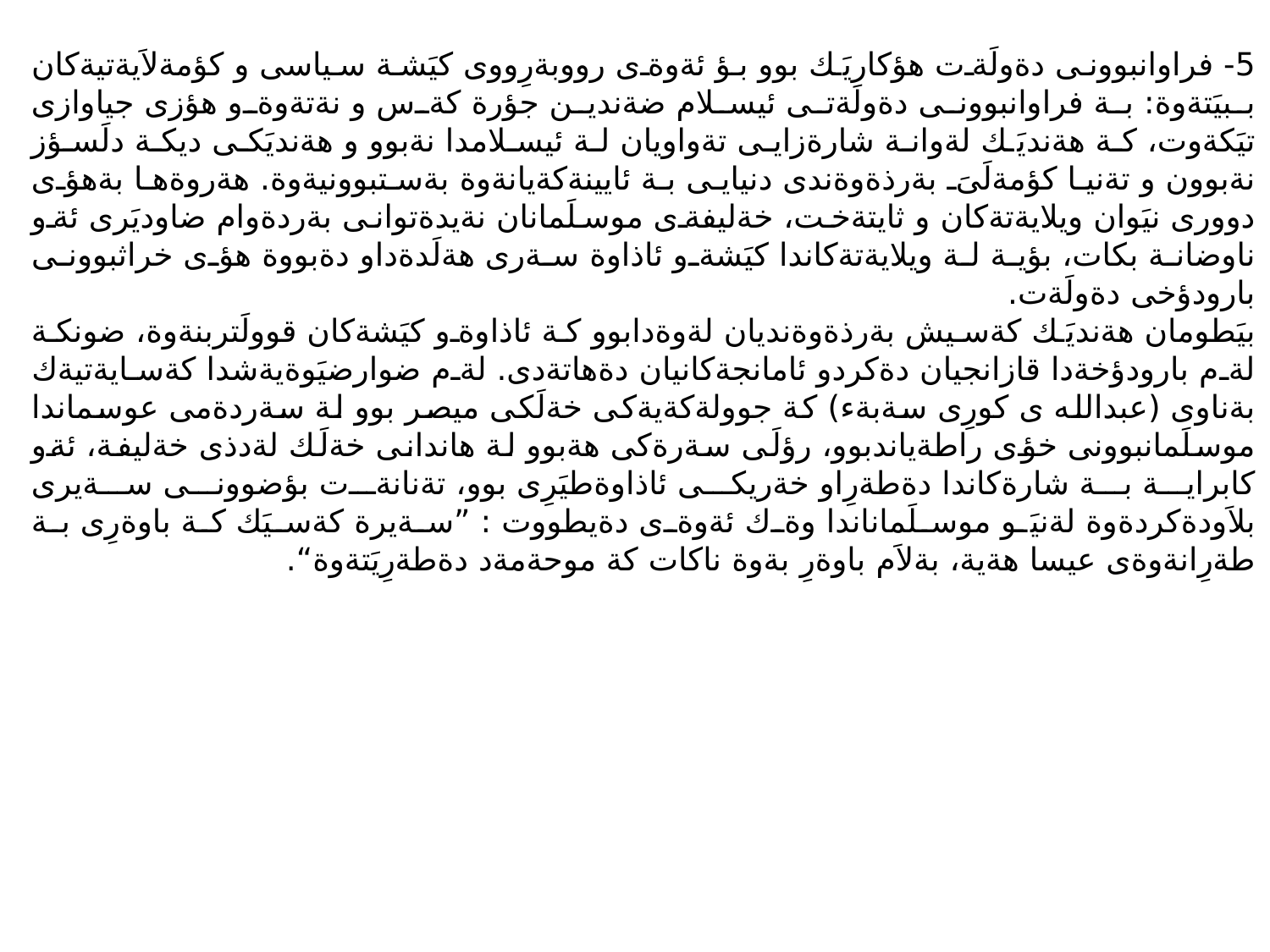

5- فراوانبوونى دةولَةت هؤكاريَك بوو بؤ ئةوةى رووبةرِووى كيَشة سياسى و كؤمةلاَيةتيةكان ببيَتةوة: بة فراوانبوونى دةولَةتى ئيسلام ضةندين جؤرة كةس و نةتةوةو هؤزى جياوازى تيَكةوت، كة هةنديَك لةوانة شارةزايى تةواويان لة ئيسلامدا نةبوو و هةنديَكى ديكة دلَسؤز نةبوون و تةنيا كؤمةلَىَ بةرذةوةندى دنيايى بة ئايينةكةيانةوة بةستبوونيةوة. هةروةها بةهؤى دوورى نيَوان ويلايةتةكان و ثايتةخت، خةليفةى موسلَمانان نةيدةتوانى بةردةوام ضاوديَرى ئةو ناوضانة بكات، بؤية لة ويلايةتةكاندا كيَشةو ئاذاوة سةرى هةلَدةداو دةبووة هؤى خراثبوونى بارودؤخى دةولَةت.
بيَطومان هةنديَك كةسيش بةرذةوةنديان لةوةدابوو كة ئاذاوةو كيَشةكان قوولَتربنةوة، ضونكة لةم بارودؤخةدا قازانجيان دةكردو ئامانجةكانيان دةهاتةدى. لةم ضوارضيَوةيةشدا كةسايةتيةك بةناوى (عبدالله ى كورِى سةبةء) كة جوولةكةيةكى خةلَكى ميصر بوو لة سةردةمى عوسماندا موسلَمانبوونى خؤى راطةياندبوو، رؤلَى سةرةكى هةبوو لة هاندانى خةلَك لةدذى خةليفة، ئةو كابراية بة شارةكاندا دةطةرِاو خةريكى ئاذاوةطيَرِى بوو، تةنانةت بؤضوونى سةيرى بلاَودةكردةوة لةنيَو موسلَماناندا وةك ئةوةى دةيطووت : ”سةيرة كةسيَك كة باوةرِى بة طةرِانةوةى عيسا هةية، بةلاَم باوةرِ بةوة ناكات كة موحةمةد دةطةرِيَتةوة“.